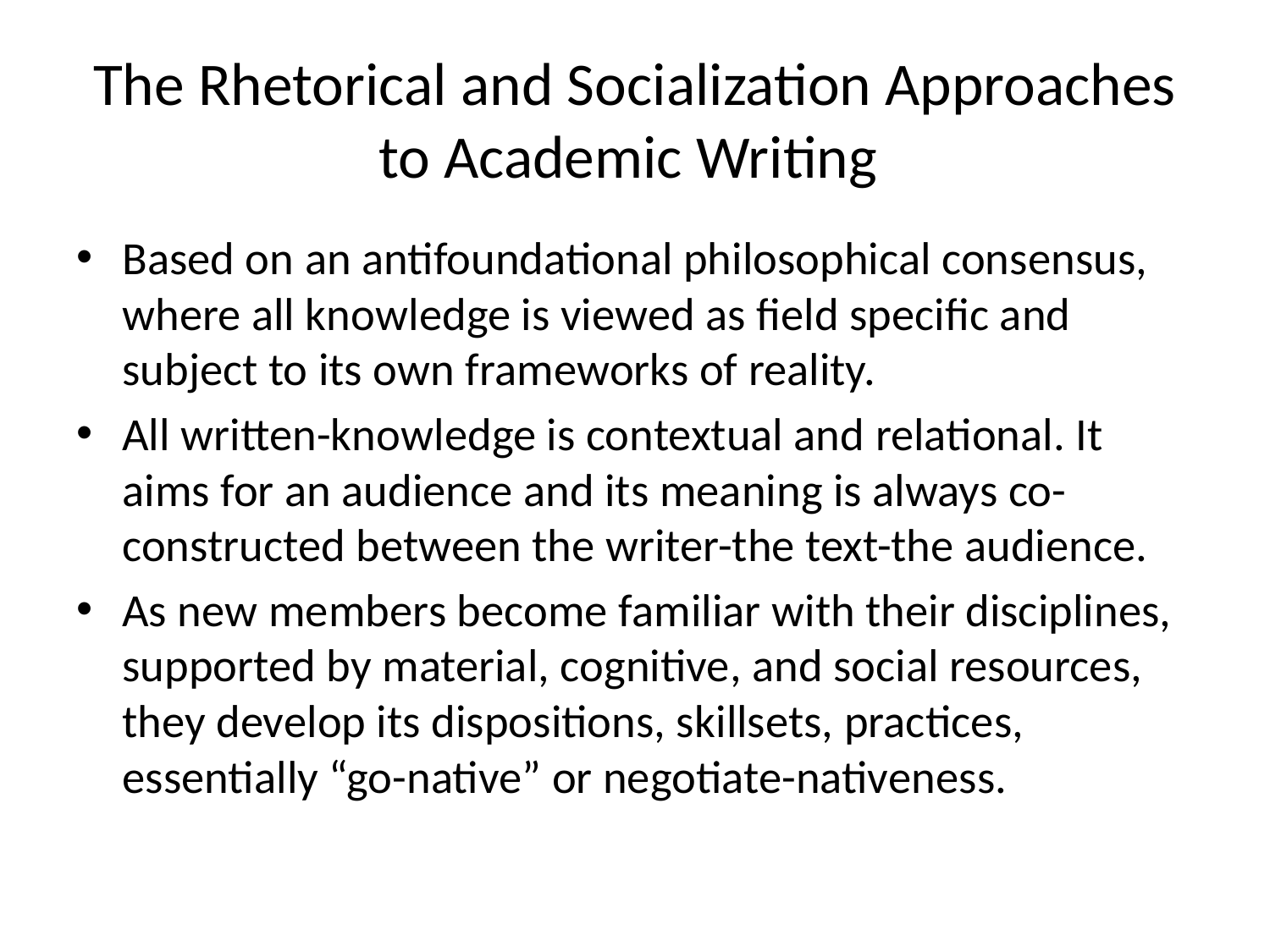

# The Rhetorical and Socialization Approaches to Academic Writing
Based on an antifoundational philosophical consensus, where all knowledge is viewed as field specific and subject to its own frameworks of reality.
All written-knowledge is contextual and relational. It aims for an audience and its meaning is always co-constructed between the writer-the text-the audience.
As new members become familiar with their disciplines, supported by material, cognitive, and social resources, they develop its dispositions, skillsets, practices, essentially “go-native” or negotiate-nativeness.